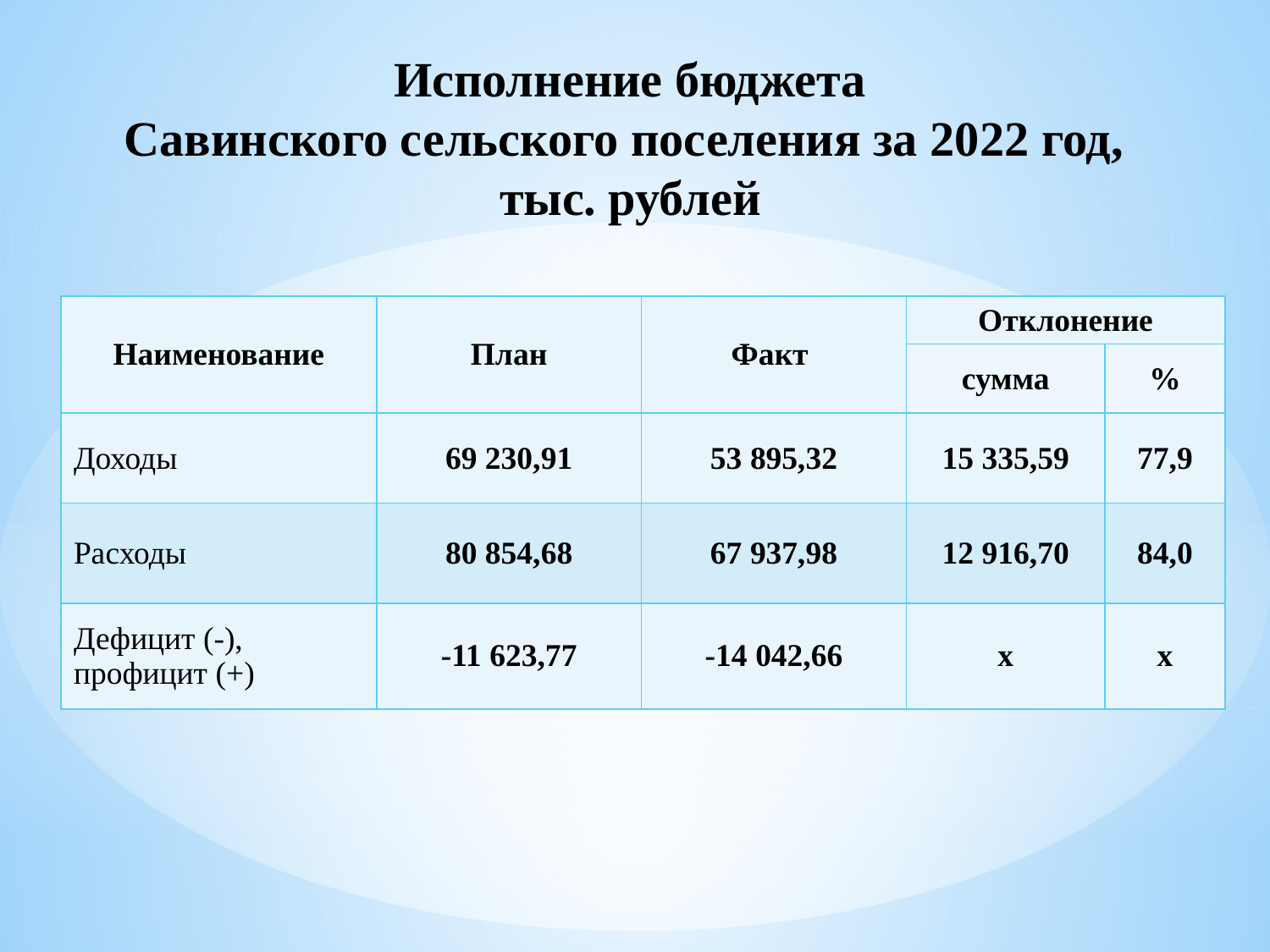

Исполнение бюджета
Савинского сельского поселения за 2022 год,
тыс. рублей
| Наименование | План | Факт | Отклонение |  |
| --- | --- | --- | --- | --- |
|  |  |  | сумма | % |
| Доходы | 69 230,91 | 53 895,32 | 15 335,59 | 77,9 |
| Расходы | 80 854,68 | 67 937,98 | 12 916,70 | 84,0 |
| Дефицит (-), профицит (+) | -11 623,77 | -14 042,66 | х | х |